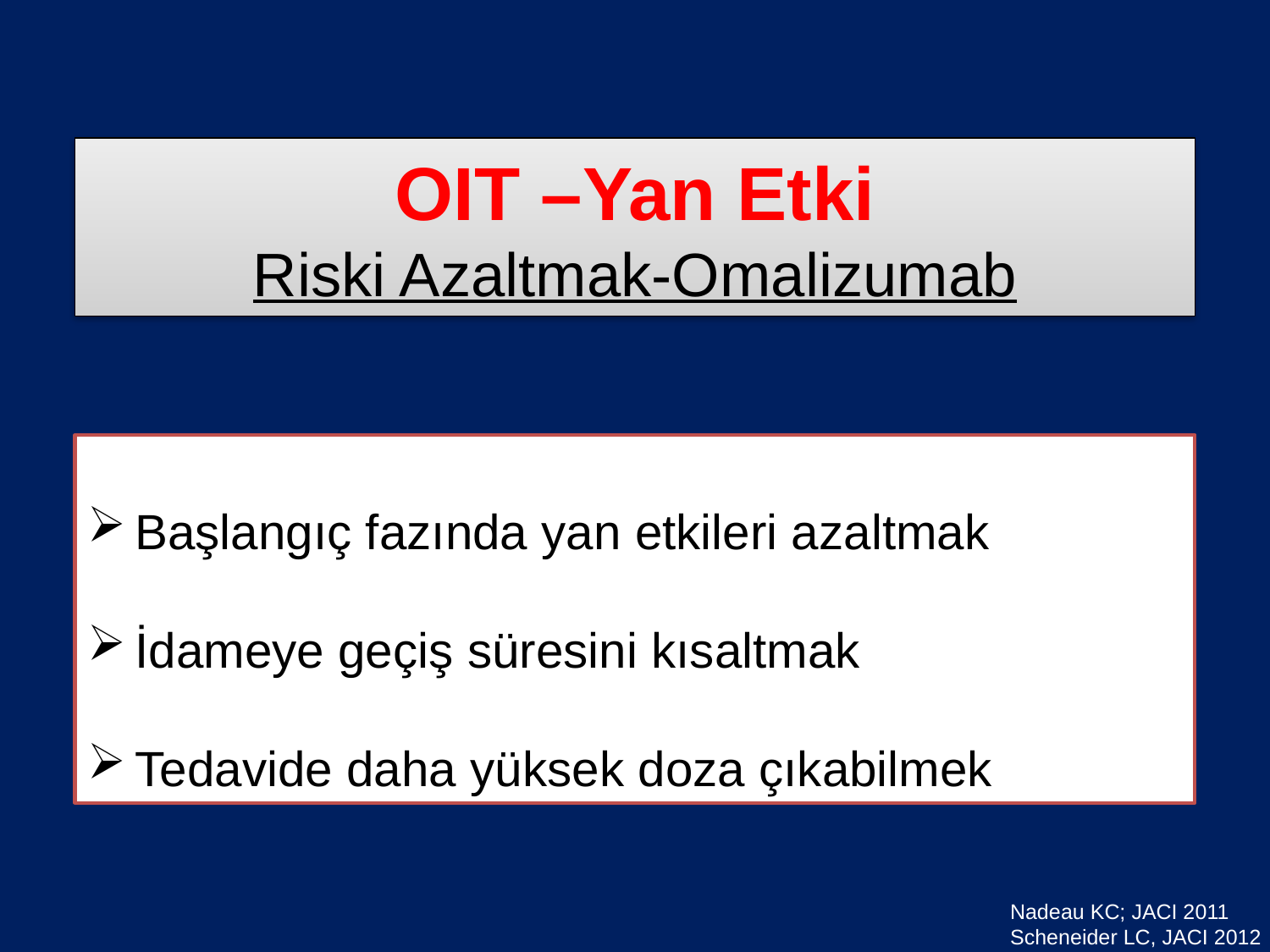

# OIT –Yan Etki Riski Azaltmak-Omalizumab
Başlangıç fazında yan etkileri azaltmak
İdameye geçiş süresini kısaltmak
Tedavide daha yüksek doza çıkabilmek
Nadeau KC; JACI 2011
Scheneider LC, JACI 2012